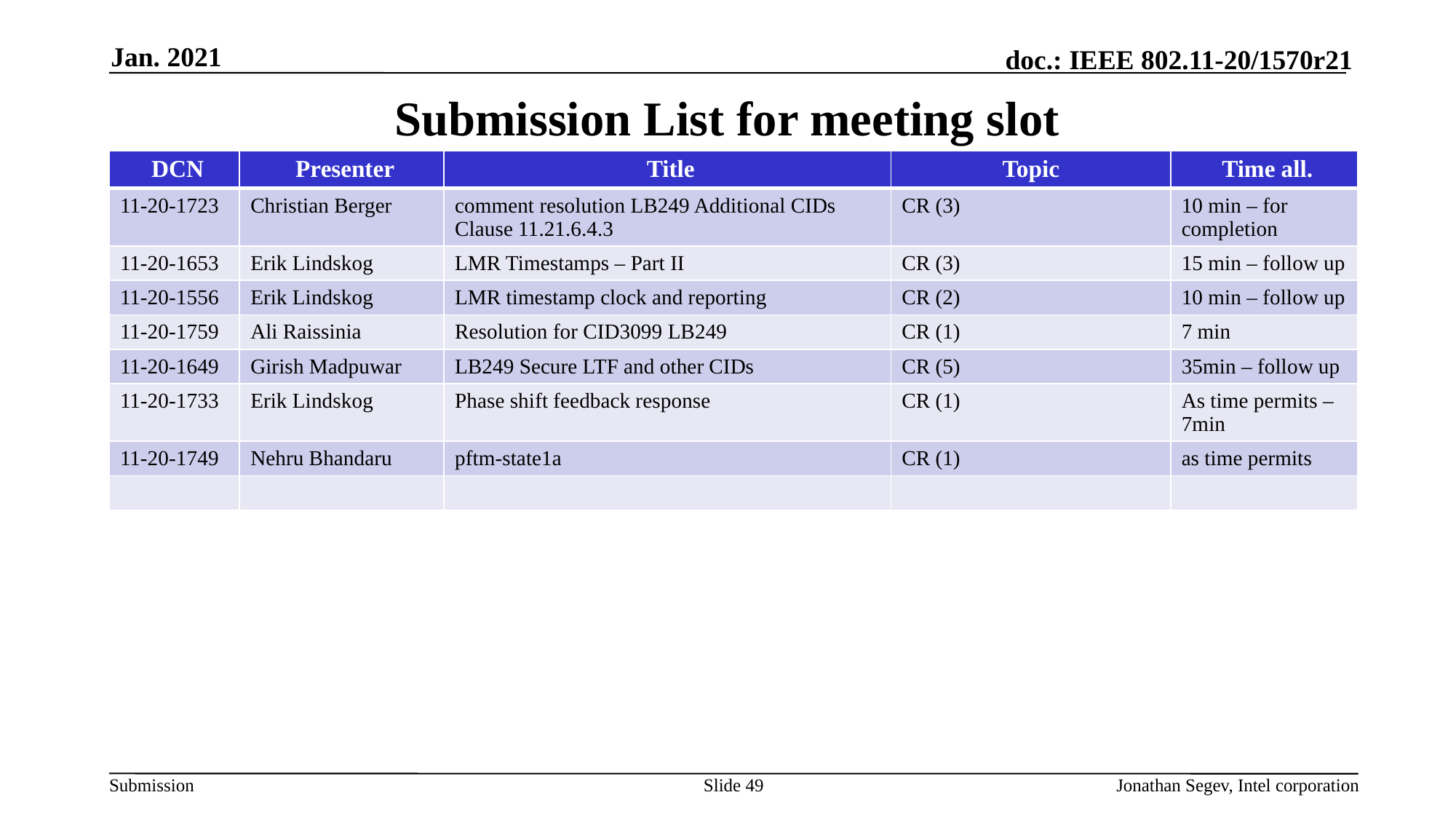

Jan. 2021
# Submission List for meeting slot
| DCN | Presenter | Title | Topic | Time all. |
| --- | --- | --- | --- | --- |
| 11-20-1723 | Christian Berger | comment resolution LB249 Additional CIDs Clause 11.21.6.4.3 | CR (3) | 10 min – for completion |
| 11-20-1653 | Erik Lindskog | LMR Timestamps – Part II | CR (3) | 15 min – follow up |
| 11-20-1556 | Erik Lindskog | LMR timestamp clock and reporting | CR (2) | 10 min – follow up |
| 11-20-1759 | Ali Raissinia | Resolution for CID3099 LB249 | CR (1) | 7 min |
| 11-20-1649 | Girish Madpuwar | LB249 Secure LTF and other CIDs | CR (5) | 35min – follow up |
| 11-20-1733 | Erik Lindskog | Phase shift feedback response | CR (1) | As time permits – 7min |
| 11-20-1749 | Nehru Bhandaru | pftm-state1a | CR (1) | as time permits |
|  |  |  |  |  |
Slide 49
Jonathan Segev, Intel corporation